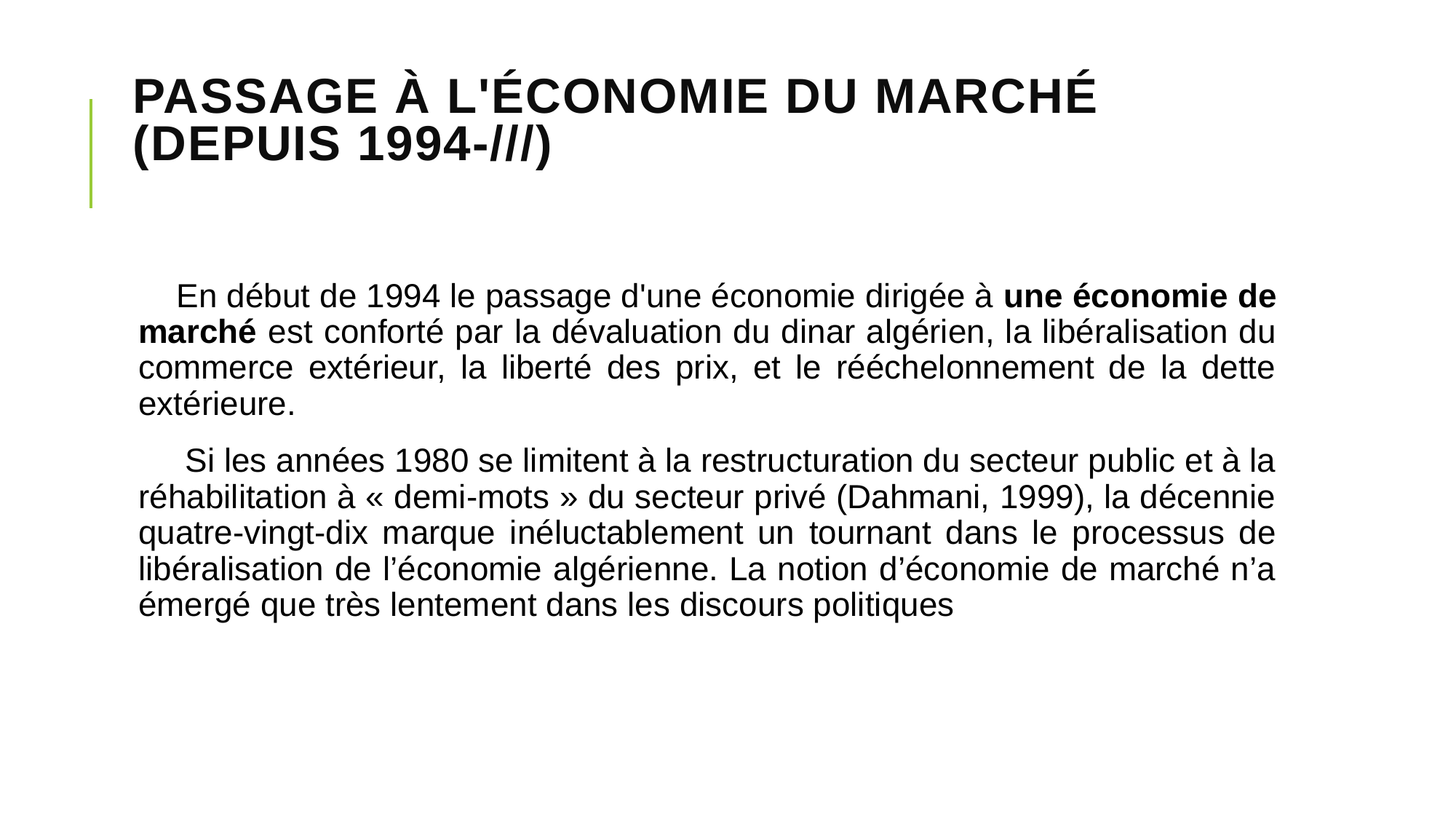

# Passage à l'économie du marché (depuis 1994-///)
    En début de 1994 le passage d'une économie dirigée à une économie de marché est conforté par la dévaluation du dinar algérien, la libéralisation du commerce extérieur, la liberté des prix, et le rééchelonnement de la dette extérieure.
     Si les années 1980 se limitent à la restructuration du secteur public et à la réhabilitation à « demi-mots » du secteur privé (Dahmani, 1999), la décennie quatre-vingt-dix marque inéluctablement un tournant dans le processus de libéralisation de l’économie algérienne. La notion d’économie de marché n’a émergé que très lentement dans les discours politiques